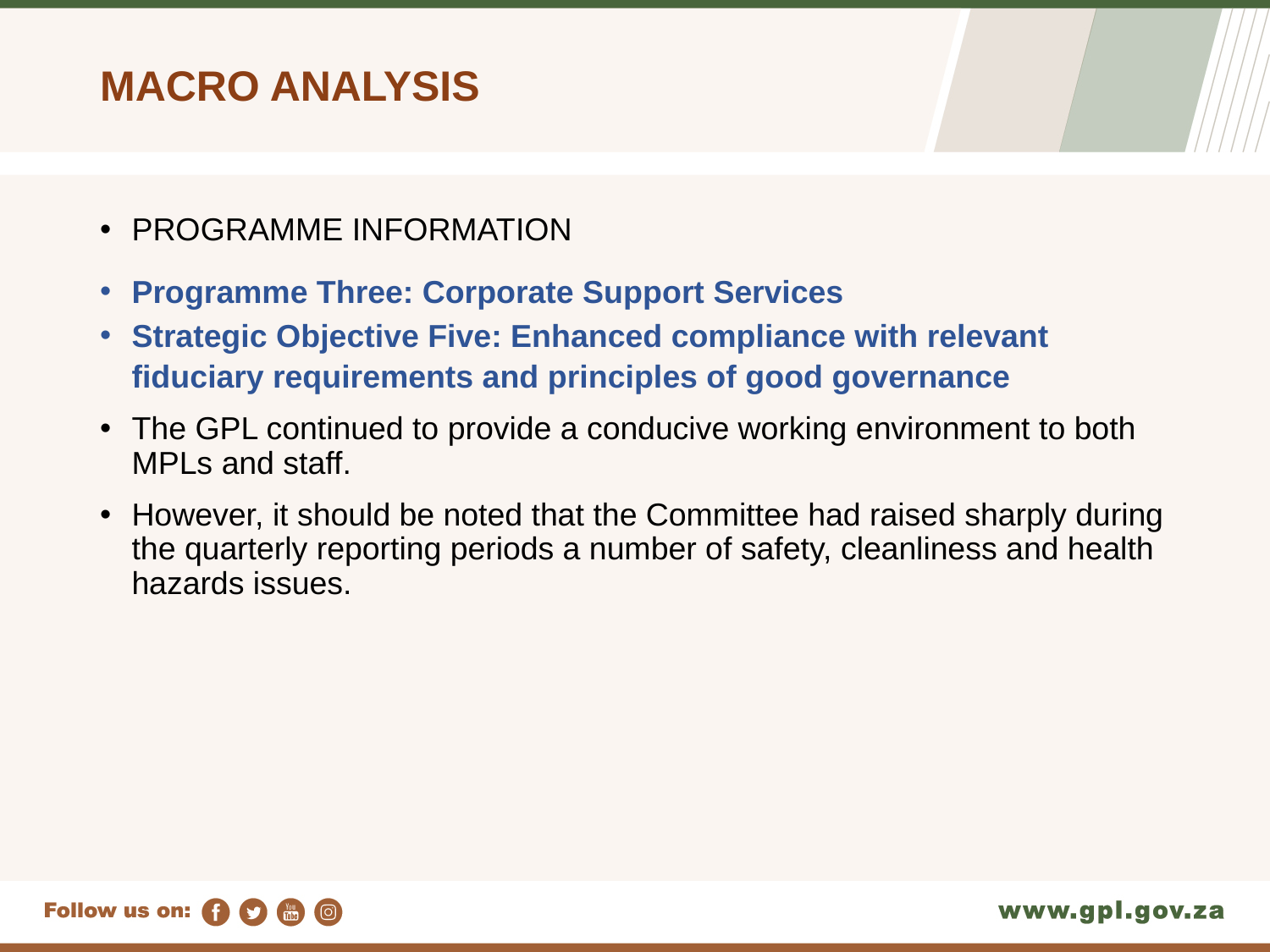

# MACRO ANALYSIS
PROGRAMME INFORMATION
Programme Three: Corporate Support Services
Strategic Objective Five: Enhanced compliance with relevant fiduciary requirements and principles of good governance
The GPL continued to provide a conducive working environment to both MPLs and staff.
However, it should be noted that the Committee had raised sharply during the quarterly reporting periods a number of safety, cleanliness and health hazards issues.